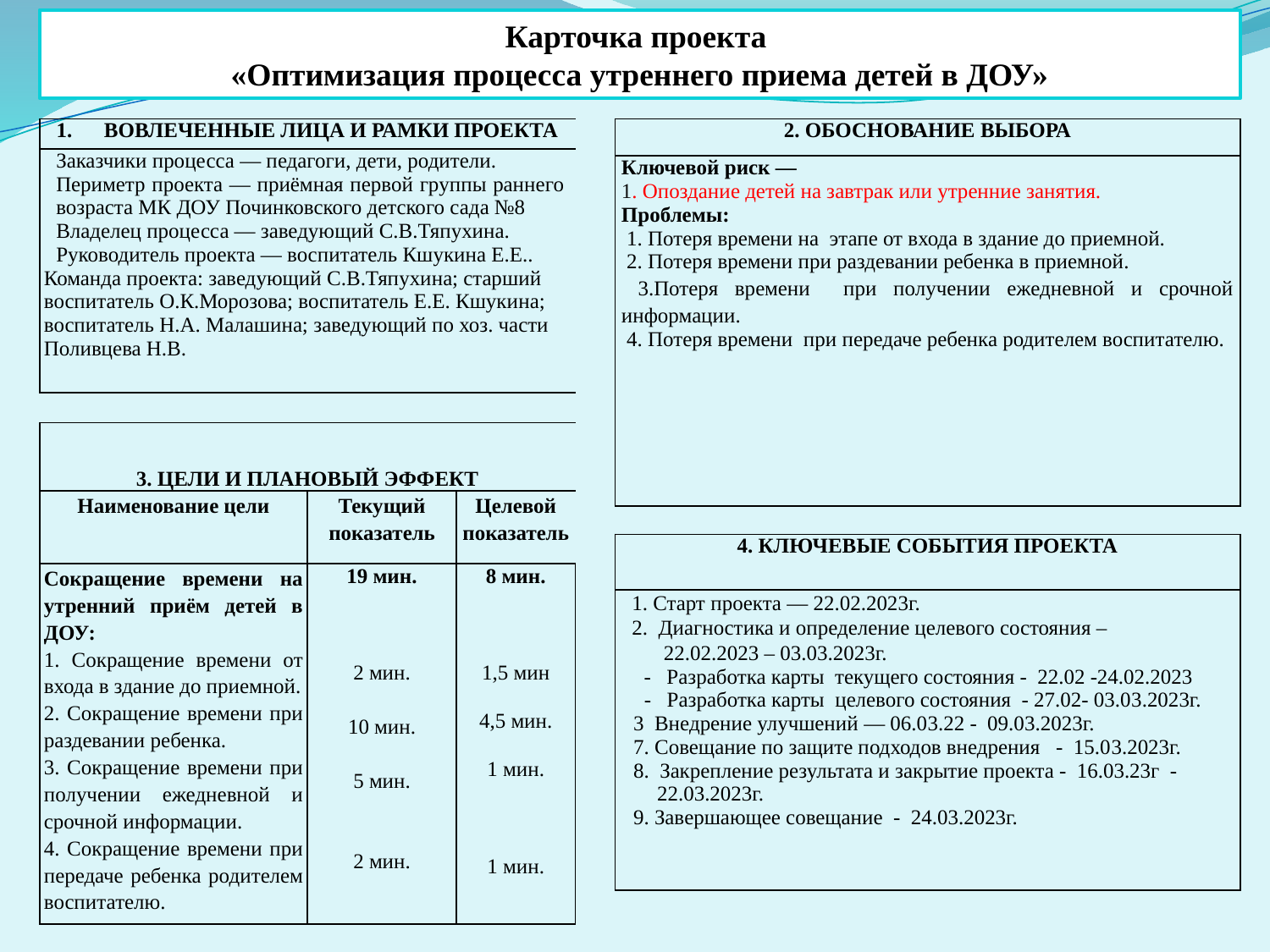

Карточка проекта
«Оптимизация процесса утреннего приема детей в ДОУ»
| 2. ОБОСНОВАНИЕ ВЫБОРА |
| --- |
| Ключевой риск — 1. Опоздание детей на завтрак или утренние занятия. Проблемы: 1. Потеря времени на этапе от входа в здание до приемной. 2. Потеря времени при раздевании ребенка в приемной. 3.Потеря времени при получении ежедневной и срочной информации. 4. Потеря времени при передаче ребенка родителем воспитателю. |
|  |
| 4. КЛЮЧЕВЫЕ СОБЫТИЯ ПРОЕКТА |
| 1. Старт проекта — 22.02.2023г. 2. Диагностика и определение целевого состояния – 22.02.2023 – 03.03.2023г. - Разработка карты текущего состояния - 22.02 -24.02.2023 - Разработка карты целевого состояния - 27.02- 03.03.2023г. 3 Внедрение улучшений — 06.03.22 - 09.03.2023г. 7. Совещание по защите подходов внедрения - 15.03.2023г. 8. Закрепление результата и закрытие проекта - 16.03.23г - 22.03.2023г. 9. Завершающее совещание - 24.03.2023г. |
| ВОВЛЕЧЕННЫЕ ЛИЦА И РАМКИ ПРОЕКТА |  |  |
| --- | --- | --- |
| Заказчики процесса — педагоги, дети, родители. Периметр проекта — приёмная первой группы раннего возраста МК ДОУ Починковского детского сада №8 Владелец процесса — заведующий С.В.Тяпухина. Руководитель проекта — воспитатель Кшукина Е.Е.. Команда проекта: заведующий С.В.Тяпухина; старший воспитатель О.К.Морозова; воспитатель Е.Е. Кшукина; воспитатель Н.А. Малашина; заведующий по хоз. части Поливцева Н.В. |  |  |
|  |  |  |
| 3. ЦЕЛИ И ПЛАНОВЫЙ ЭФФЕКТ |  |  |
| Наименование цели | Текущий показатель | Целевой показатель |
| Сокращение времени на утренний приём детей в ДОУ: 1. Сокращение времени от входа в здание до приемной. 2. Сокращение времени при раздевании ребенка. 3. Сокращение времени при получении ежедневной и срочной информации. 4. Сокращение времени при передаче ребенка родителем воспитателю. | 19 мин. 2 мин. 10 мин. 5 мин. 2 мин. | 8 мин. 1,5 мин 4,5 мин. 1 мин. 1 мин. |